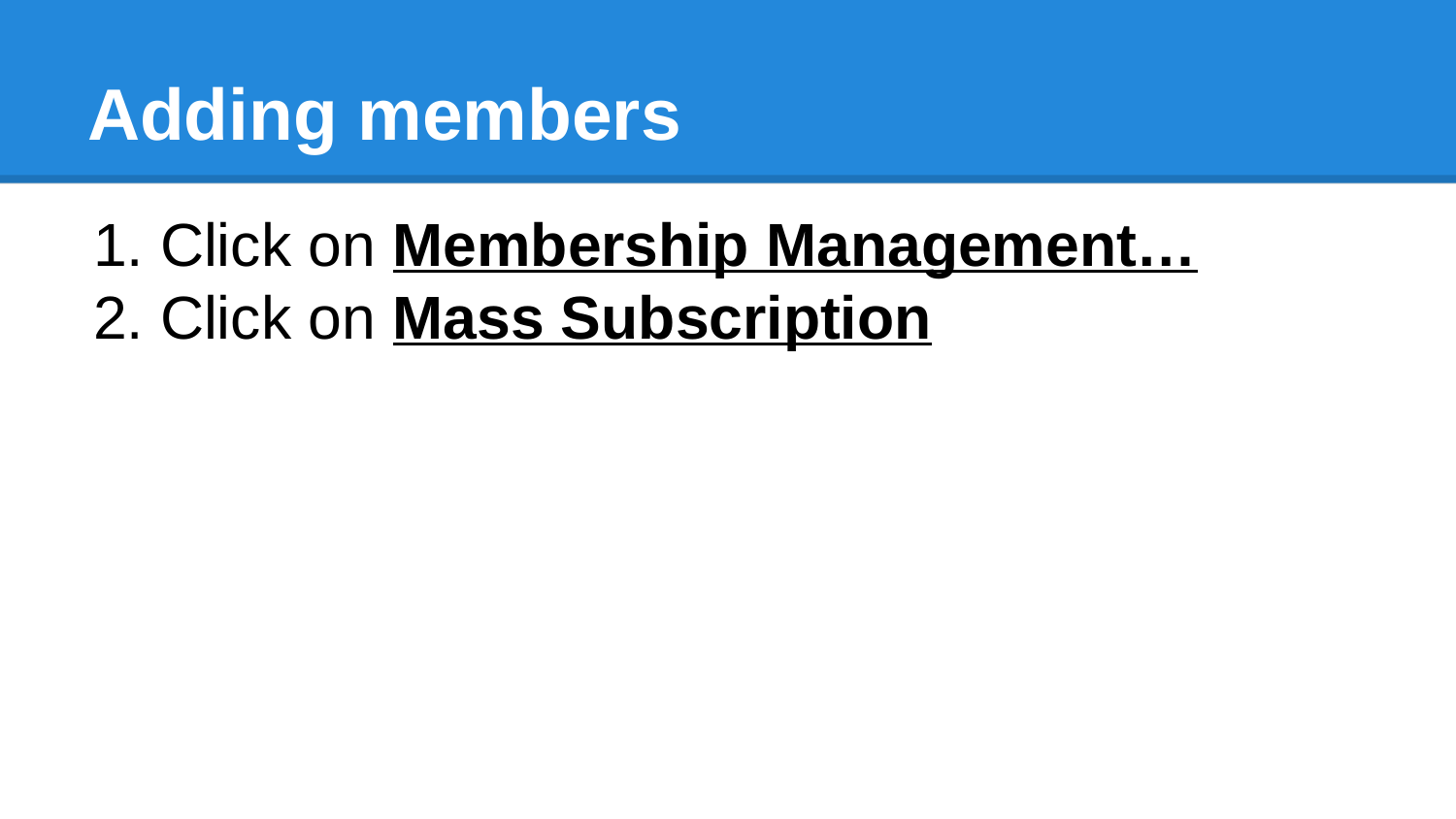

# Adding members
Click on Membership Management…
Click on Mass Subscription